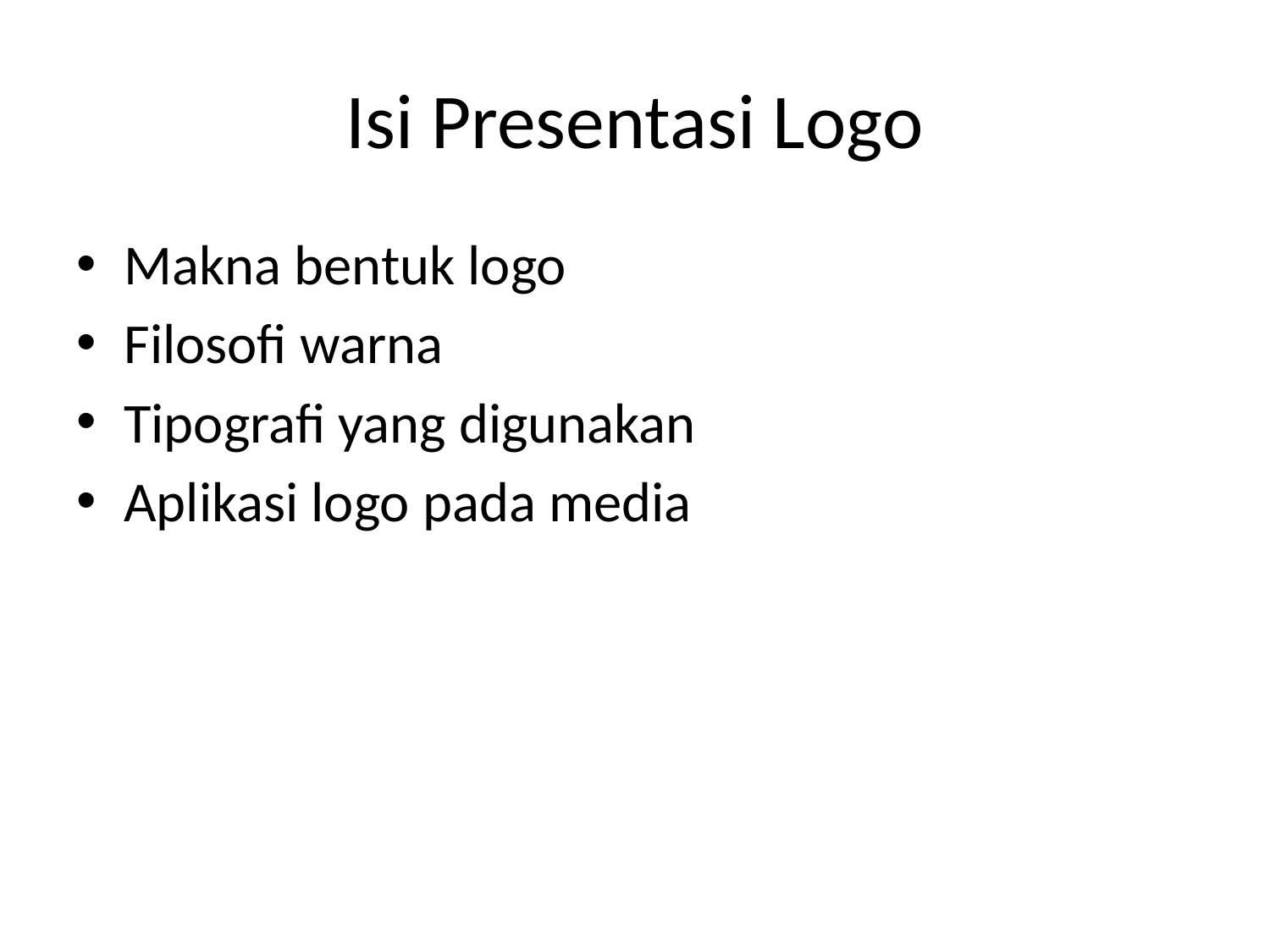

# Isi Presentasi Logo
Makna bentuk logo
Filosofi warna
Tipografi yang digunakan
Aplikasi logo pada media